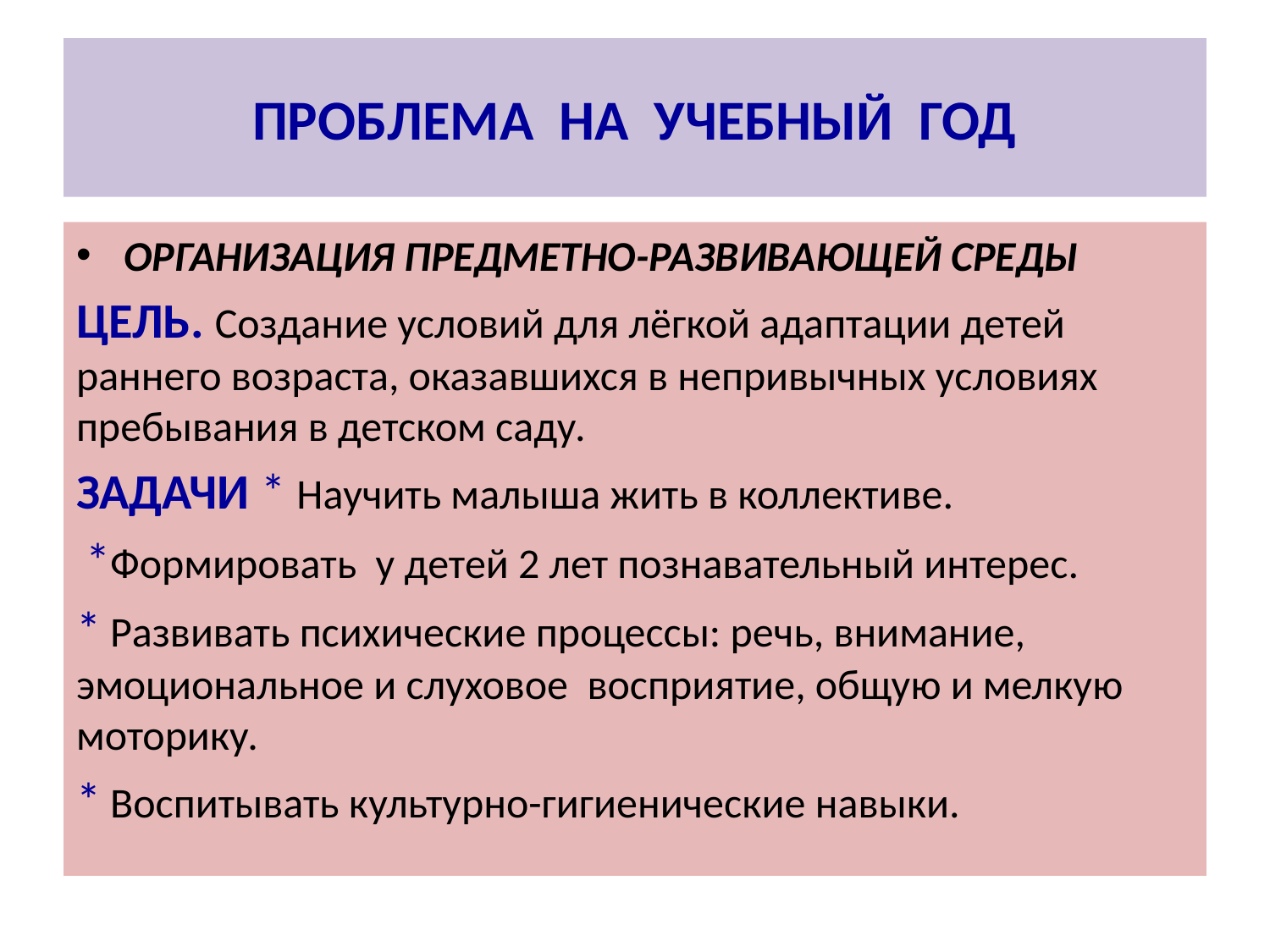

# ПРОБЛЕМА  НА  УЧЕБНЫЙ  ГОД
ОРГАНИЗАЦИЯ ПРЕДМЕТНО-РАЗВИВАЮЩЕЙ СРЕДЫ
ЦЕЛЬ. Создание условий для лёгкой адаптации детей раннего возраста, оказавшихся в непривычных условиях пребывания в детском саду.
ЗАДАЧИ * Научить малыша жить в коллективе.
 *Формировать  у детей 2 лет познавательный интерес.
* Развивать психические процессы: речь, внимание, эмоциональное и слуховое  восприятие, общую и мелкую моторику.
* Воспитывать культурно-гигиенические навыки.